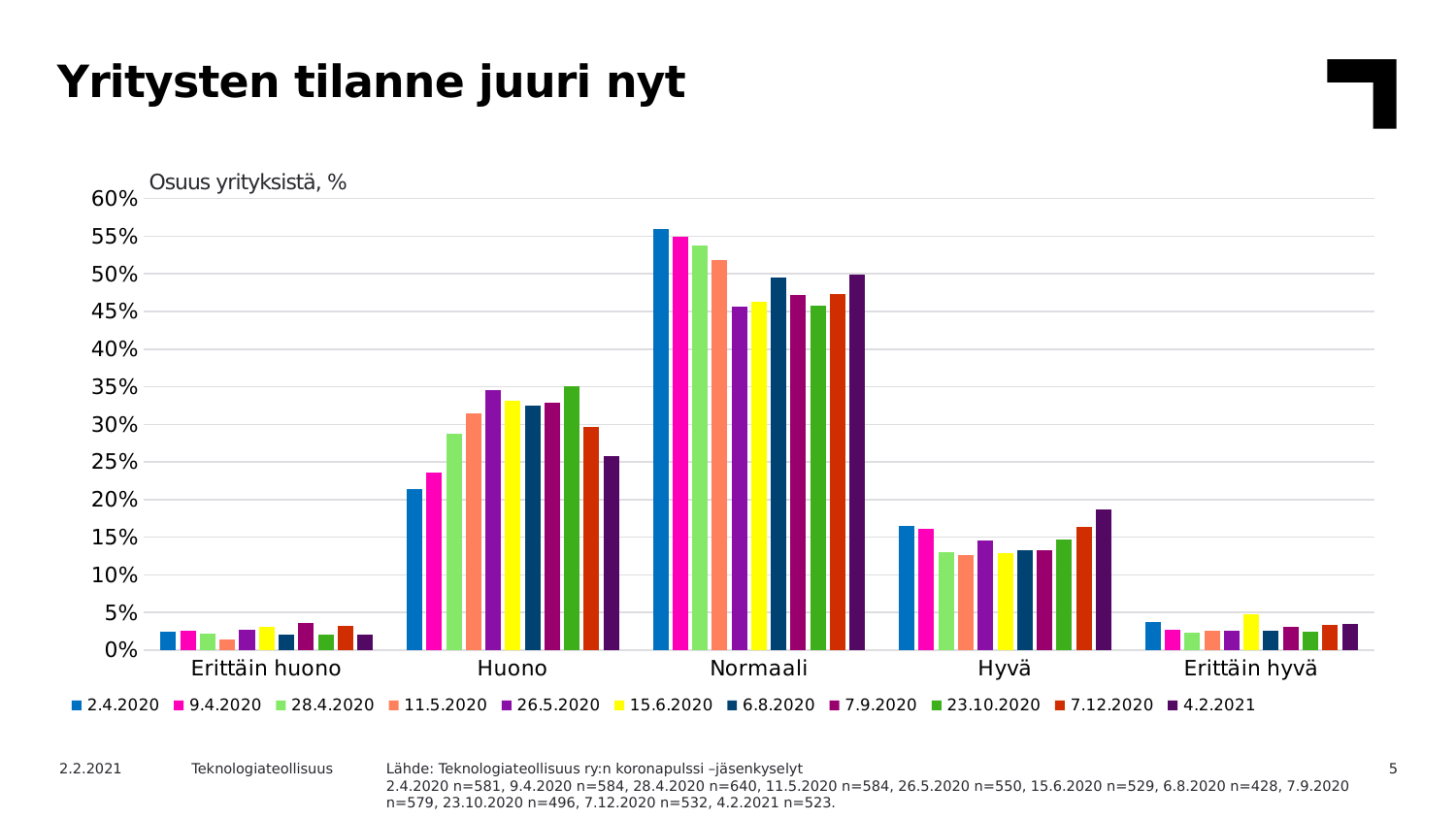

Yritysten tilanne juuri nyt
Osuus yrityksistä, %

### Chart

| Category | 2.4.2020 | 9.4.2020 | 28.4.2020 | 11.5.2020 | 26.5.2020 | 15.6.2020 | 6.8.2020 | 7.9.2020 | 23.10.2020 | 7.12.2020 | 4.2.2021 |
|---|---|---|---|---|---|---|---|---|---|---|---|
| Erittäin huono | 0.024096385542168676 | 0.025684931506849314 | 0.021875 | 0.0136986301369863 | 0.02727272727272727 | 0.030245746691871456 | 0.02102803738317757 | 0.03626943005181347 | 0.020161290322580645 | 0.03195488721804511 | 0.021032504780114723 |
| Huono | 0.2134251290877797 | 0.2363013698630137 | 0.2875 | 0.3150684931506849 | 0.34545454545454546 | 0.33081285444234404 | 0.3247663551401869 | 0.3281519861830743 | 0.35080645161290325 | 0.29699248120300753 | 0.25812619502868067 |
| Normaali | 0.5593803786574871 | 0.5496575342465754 | 0.5375 | 0.5188356164383562 | 0.45636363636363636 | 0.46313799621928164 | 0.4953271028037383 | 0.47150259067357514 | 0.4576612903225806 | 0.47368421052631576 | 0.49904397705544934 |
| Hyvä | 0.16523235800344235 | 0.16095890410958905 | 0.1296875 | 0.1267123287671233 | 0.14545454545454545 | 0.1285444234404537 | 0.13317757009345793 | 0.13298791018998274 | 0.14717741935483872 | 0.16353383458646617 | 0.18738049713193117 |
| Erittäin hyvä | 0.0378657487091222 | 0.0273972602739726 | 0.0234375 | 0.025684931506849314 | 0.025454545454545455 | 0.04725897920604915 | 0.02570093457943925 | 0.031088082901554404 | 0.024193548387096774 | 0.03383458646616541 | 0.03441682600382409 |
Lähde: Teknologiateollisuus ry:n koronapulssi –jäsenkyselyt
2.4.2020 n=581, 9.4.2020 n=584, 28.4.2020 n=640, 11.5.2020 n=584, 26.5.2020 n=550, 15.6.2020 n=529, 6.8.2020 n=428, 7.9.2020 n=579, 23.10.2020 n=496, 7.12.2020 n=532, 4.2.2021 n=523.
2.2.2021
Teknologiateollisuus
5